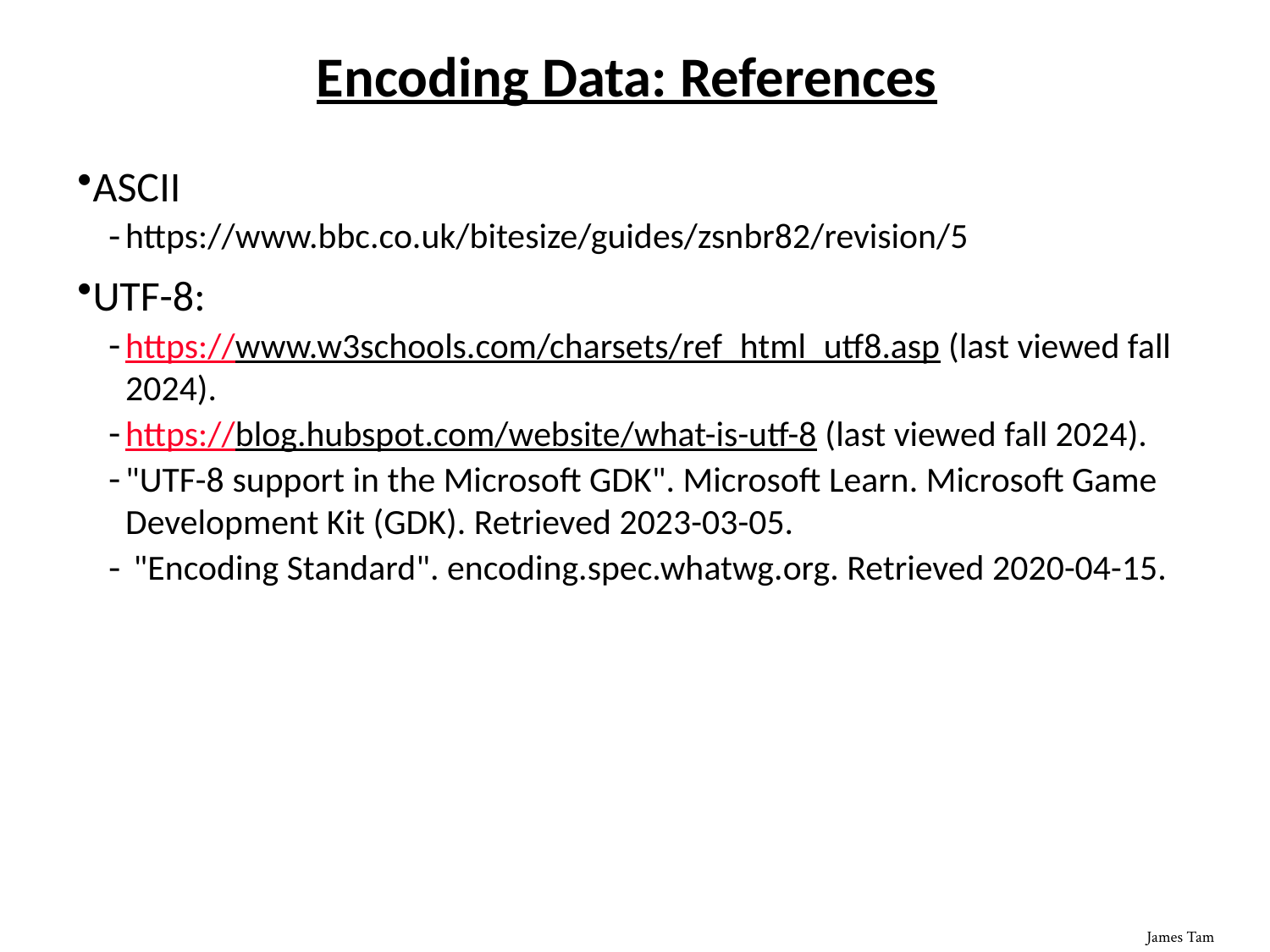

# Encoding Data: References
ASCII
https://www.bbc.co.uk/bitesize/guides/zsnbr82/revision/5
UTF-8:
https://www.w3schools.com/charsets/ref_html_utf8.asp (last viewed fall 2024).
https://blog.hubspot.com/website/what-is-utf-8 (last viewed fall 2024).
"UTF-8 support in the Microsoft GDK". Microsoft Learn. Microsoft Game Development Kit (GDK). Retrieved 2023-03-05.
 "Encoding Standard". encoding.spec.whatwg.org. Retrieved 2020-04-15.